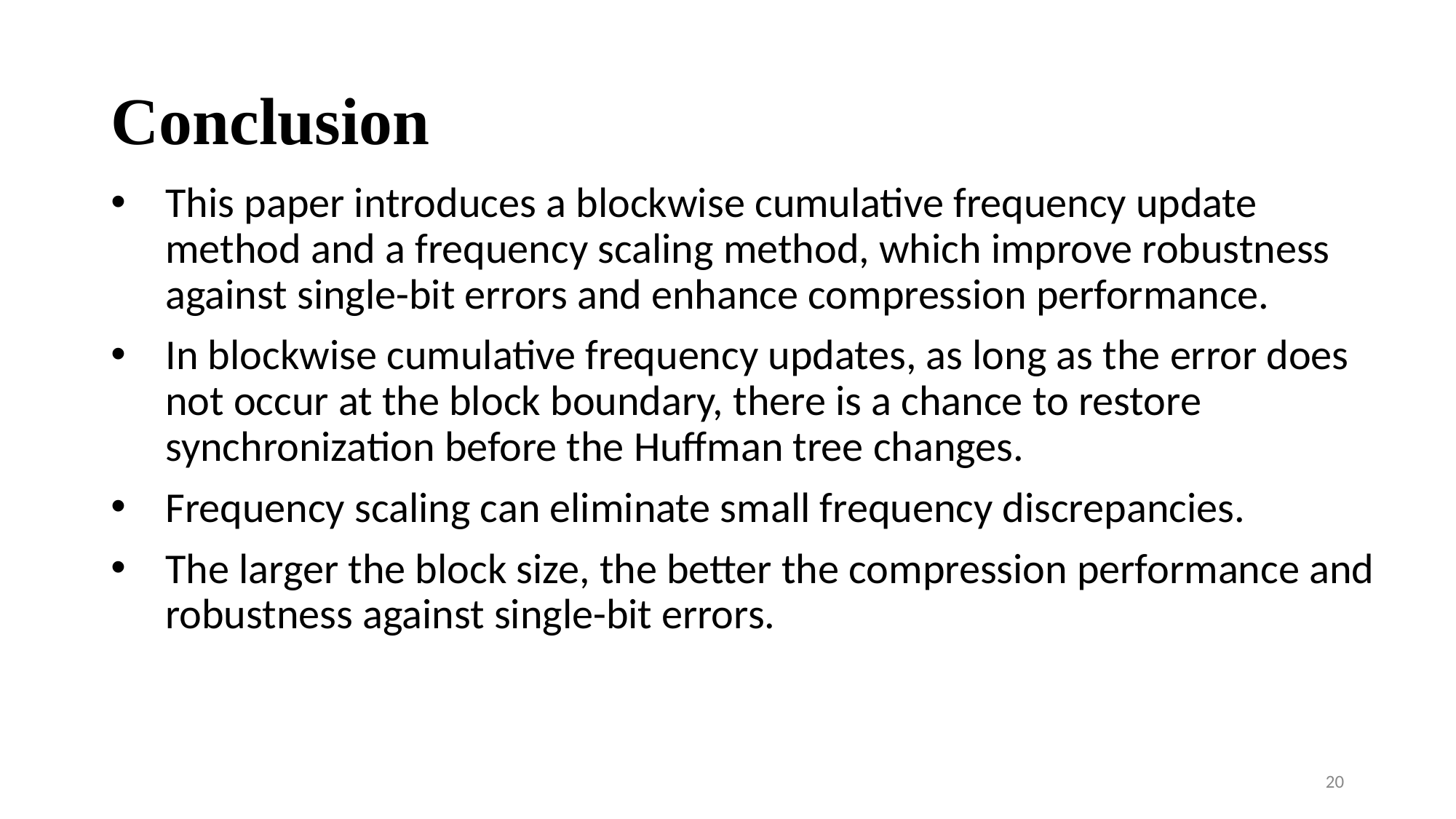

# Conclusion
This paper introduces a blockwise cumulative frequency update method and a frequency scaling method, which improve robustness against single-bit errors and enhance compression performance.
In blockwise cumulative frequency updates, as long as the error does not occur at the block boundary, there is a chance to restore synchronization before the Huffman tree changes.
Frequency scaling can eliminate small frequency discrepancies.
The larger the block size, the better the compression performance and robustness against single-bit errors.

20